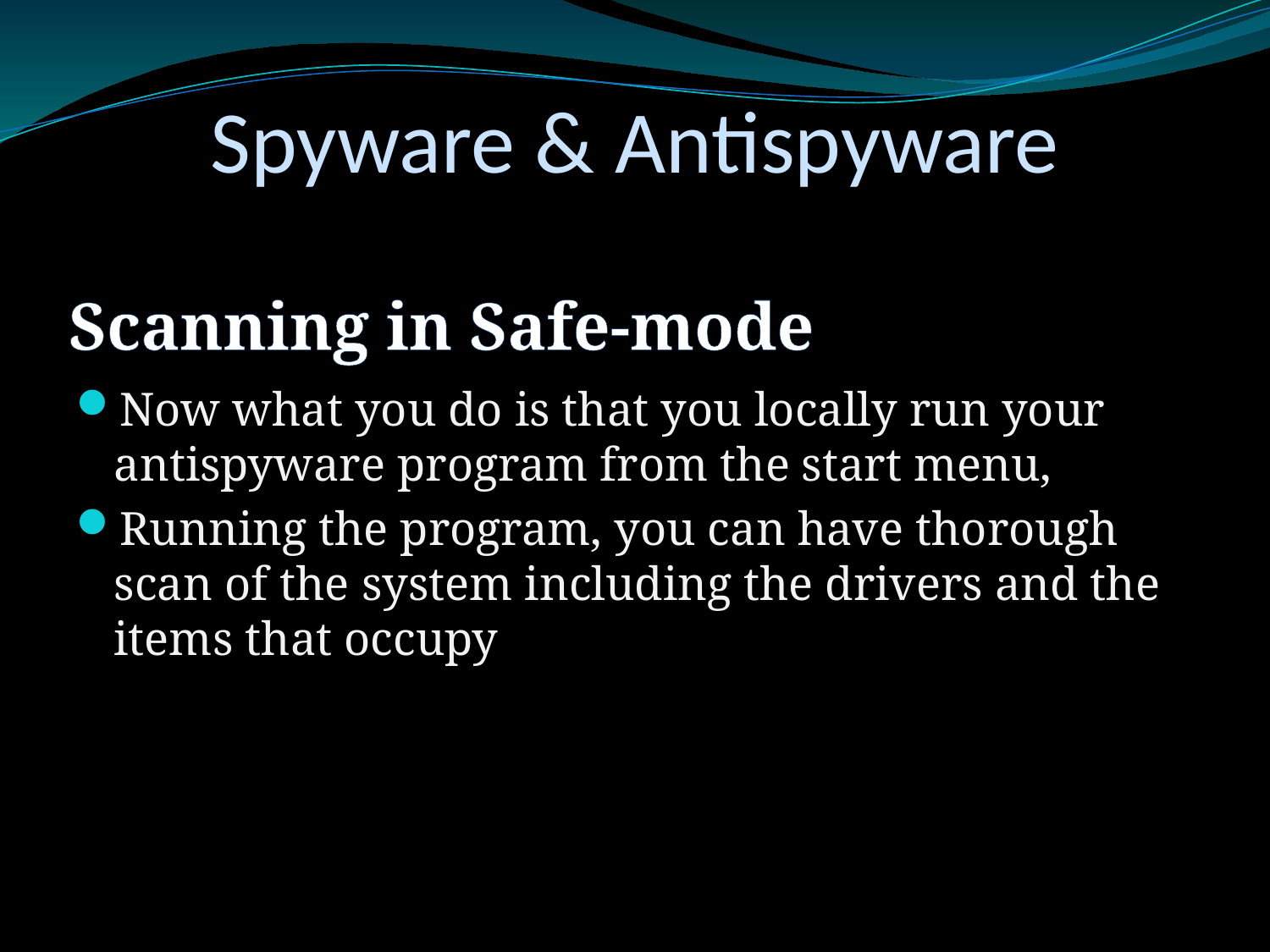

Spyware & Antispyware
Scanning in Safe-mode
Now what you do is that you locally run your antispyware program from the start menu,
Running the program, you can have thorough scan of the system including the drivers and the items that occupy